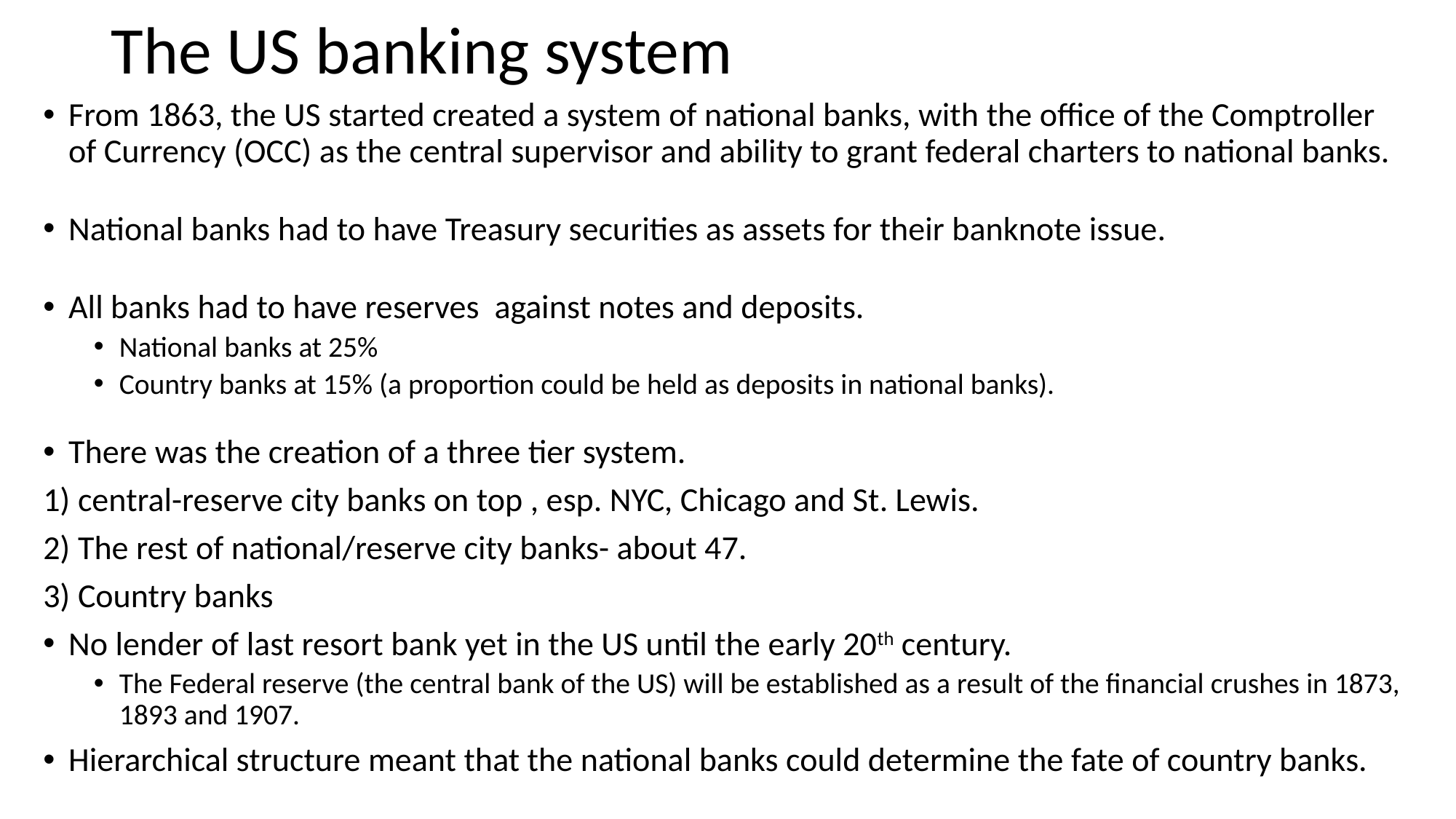

# The US banking system
From 1863, the US started created a system of national banks, with the office of the Comptroller of Currency (OCC) as the central supervisor and ability to grant federal charters to national banks.

National banks had to have Treasury securities as assets for their banknote issue.

All banks had to have reserves  against notes and deposits.
National banks at 25%
Country banks at 15% (a proportion could be held as deposits in national banks).

There was the creation of a three tier system.
1) central-reserve city banks on top , esp. NYC, Chicago and St. Lewis.
2) The rest of national/reserve city banks- about 47.
3) Country banks
No lender of last resort bank yet in the US until the early 20th century.
The Federal reserve (the central bank of the US) will be established as a result of the financial crushes in 1873, 1893 and 1907.
Hierarchical structure meant that the national banks could determine the fate of country banks.